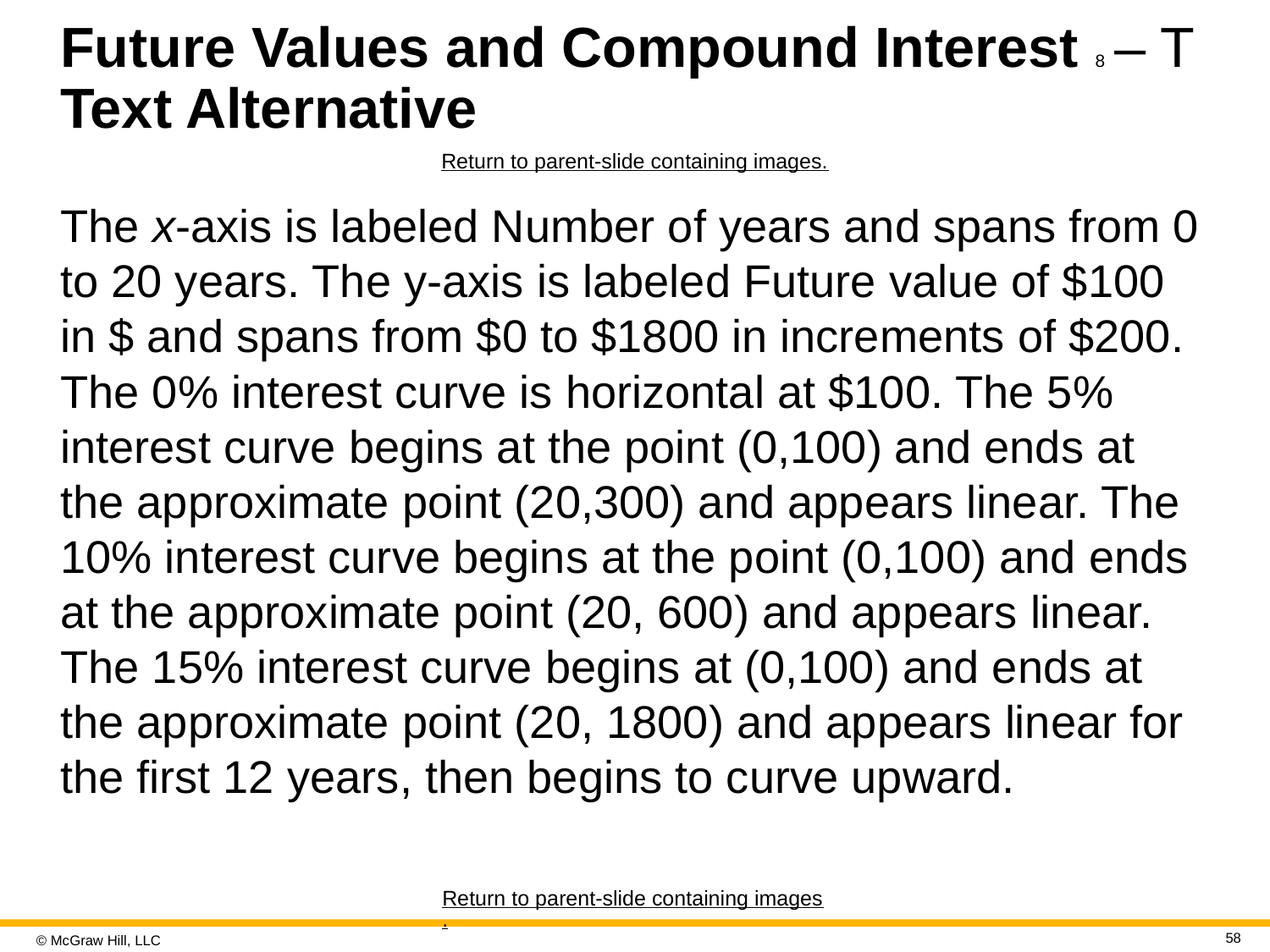

# Future Values and Compound Interest 8  – T Text Alternative
Return to parent-slide containing images.
The x-axis is labeled Number of years and spans from 0 to 20 years. The y-axis is labeled Future value of $100 in $ and spans from $0 to $1800 in increments of $200. The 0% interest curve is horizontal at $100. The 5% interest curve begins at the point (0,100) and ends at the approximate point (20,300) and appears linear. The 10% interest curve begins at the point (0,100) and ends at the approximate point (20, 600) and appears linear. The 15% interest curve begins at (0,100) and ends at the approximate point (20, 1800) and appears linear for the first 12 years, then begins to curve upward.
Return to parent-slide containing images.
58